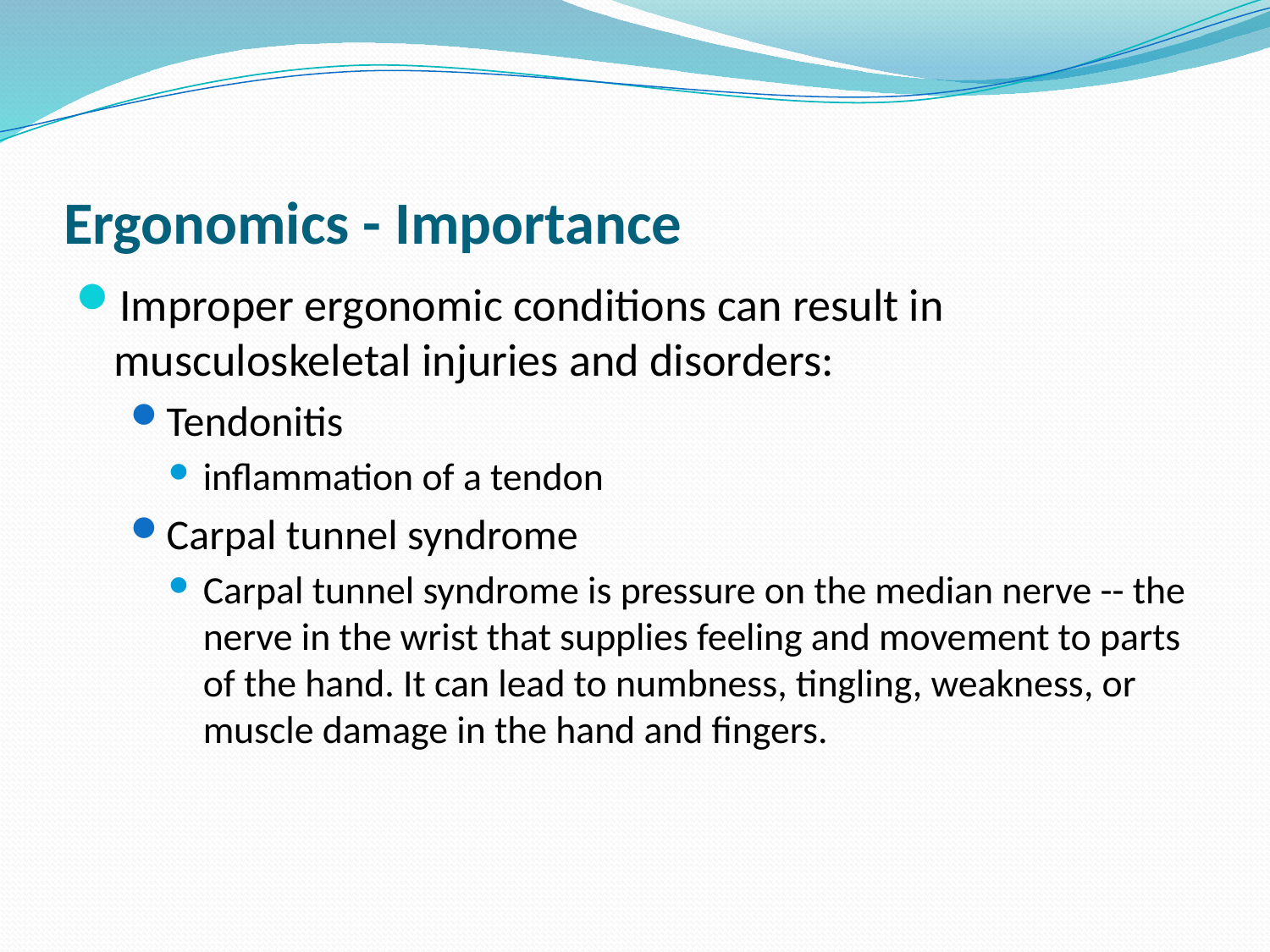

# Ergonomics - Importance
Improper ergonomic conditions can result in musculoskeletal injuries and disorders:
Tendonitis
inflammation of a tendon
Carpal tunnel syndrome
Carpal tunnel syndrome is pressure on the median nerve -- the nerve in the wrist that supplies feeling and movement to parts of the hand. It can lead to numbness, tingling, weakness, or muscle damage in the hand and fingers.